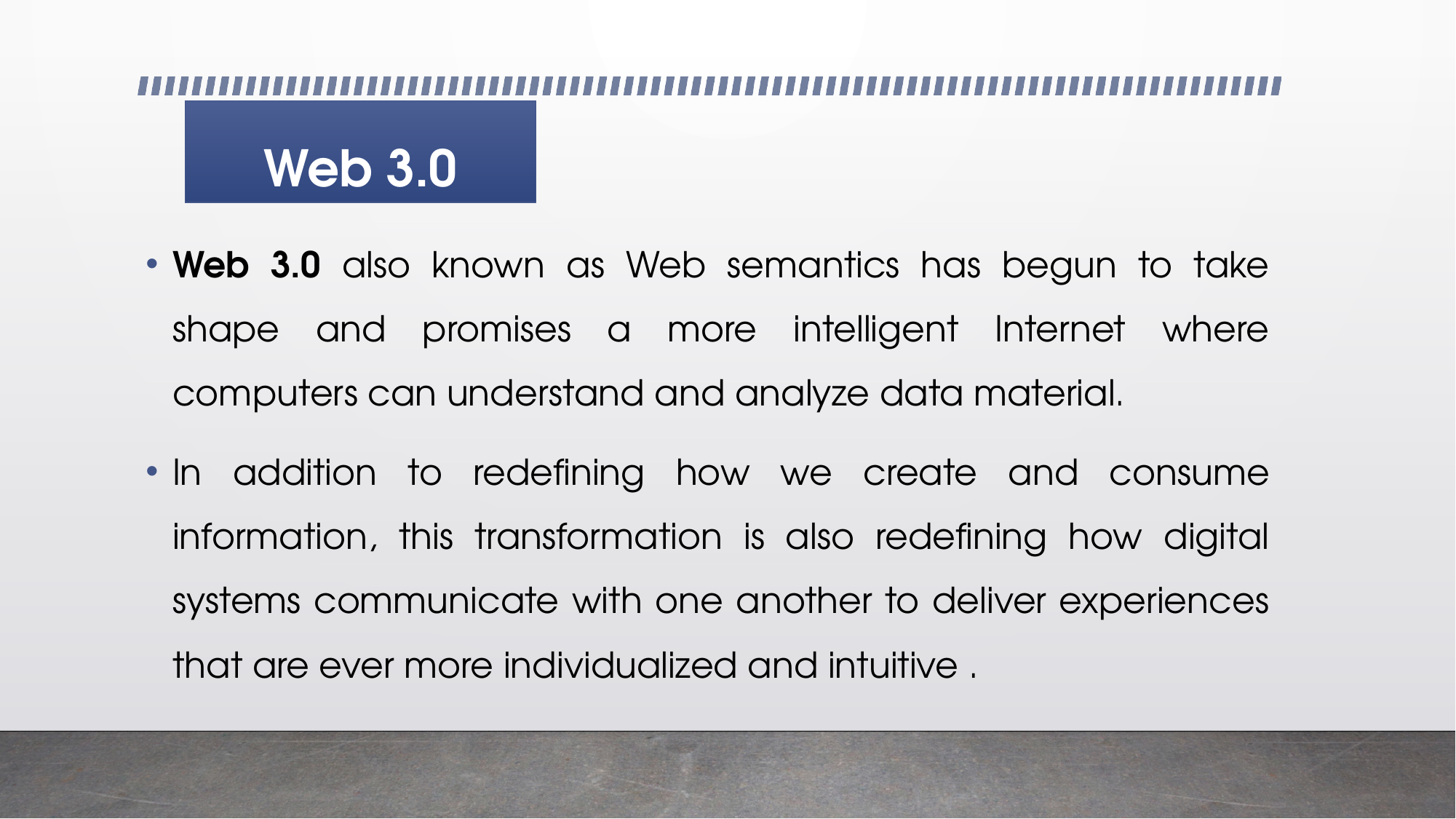

# Web 3.0
Web 3.0 also known as Web semantics has begun to take shape and promises a more intelligent Internet where computers can understand and analyze data material.
In addition to redefining how we create and consume information, this transformation is also redefining how digital systems communicate with one another to deliver experiences that are ever more individualized and intuitive .